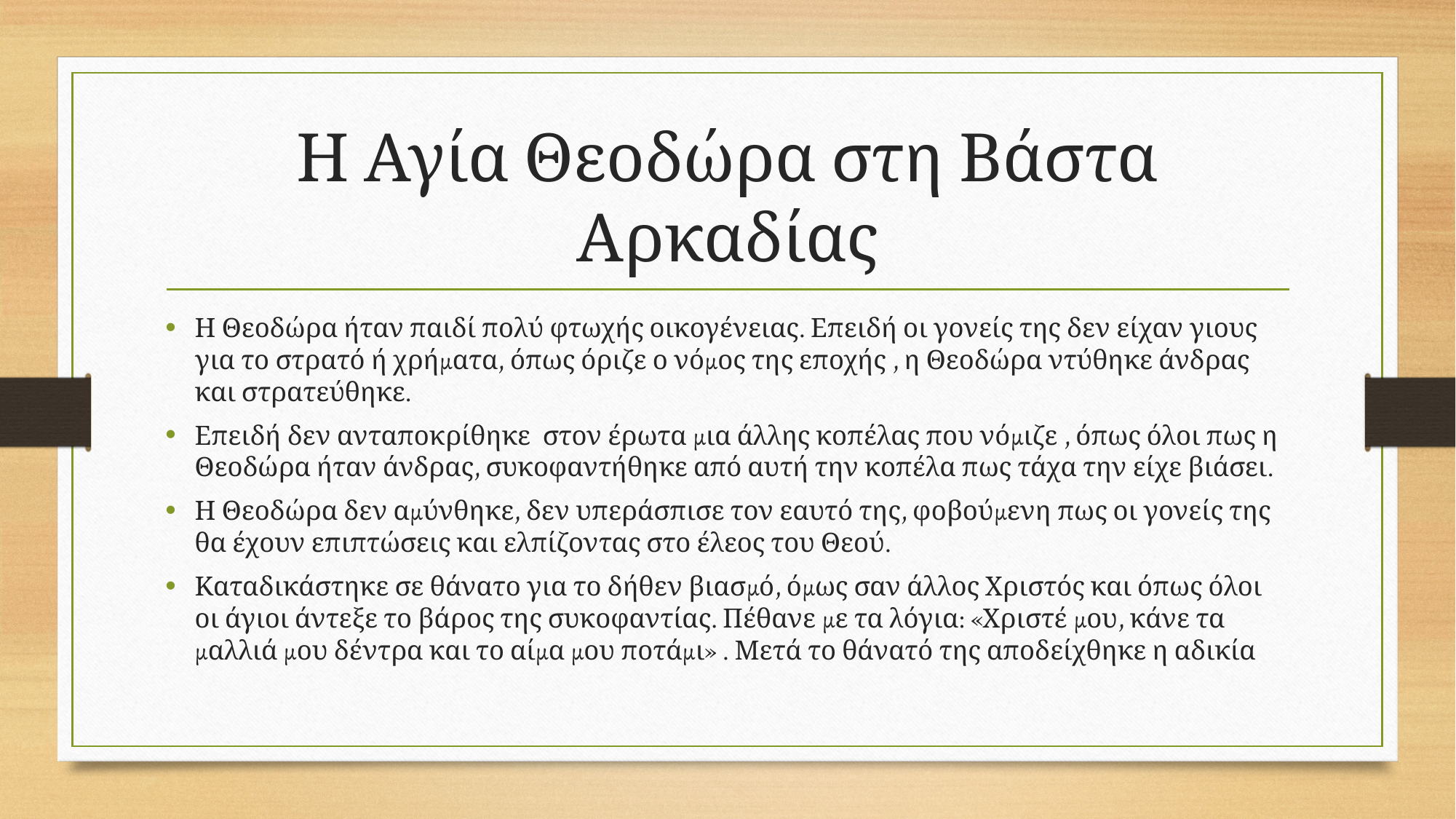

# Η Αγία Θεοδώρα στη Βάστα Αρκαδίας
Η Θεοδώρα ήταν παιδί πολύ φτωχής οικογένειας. Επειδή οι γονείς της δεν είχαν γιους για το στρατό ή χρήματα, όπως όριζε ο νόμος της εποχής , η Θεοδώρα ντύθηκε άνδρας και στρατεύθηκε.
Επειδή δεν ανταποκρίθηκε  στον έρωτα μια άλλης κοπέλας που νόμιζε , όπως όλοι πως η Θεοδώρα ήταν άνδρας, συκοφαντήθηκε από αυτή την κοπέλα πως τάχα την είχε βιάσει.
Η Θεοδώρα δεν αμύνθηκε, δεν υπεράσπισε τον εαυτό της, φοβούμενη πως οι γονείς της θα έχουν επιπτώσεις και ελπίζοντας στο έλεος του Θεού.
Καταδικάστηκε σε θάνατο για το δήθεν βιασμό, όμως σαν άλλος Χριστός και όπως όλοι οι άγιοι άντεξε το βάρος της συκοφαντίας. Πέθανε με τα λόγια: «Χριστέ μου, κάνε τα μαλλιά μου δέντρα και το αίμα μου ποτάμι» . Μετά το θάνατό της αποδείχθηκε η αδικία